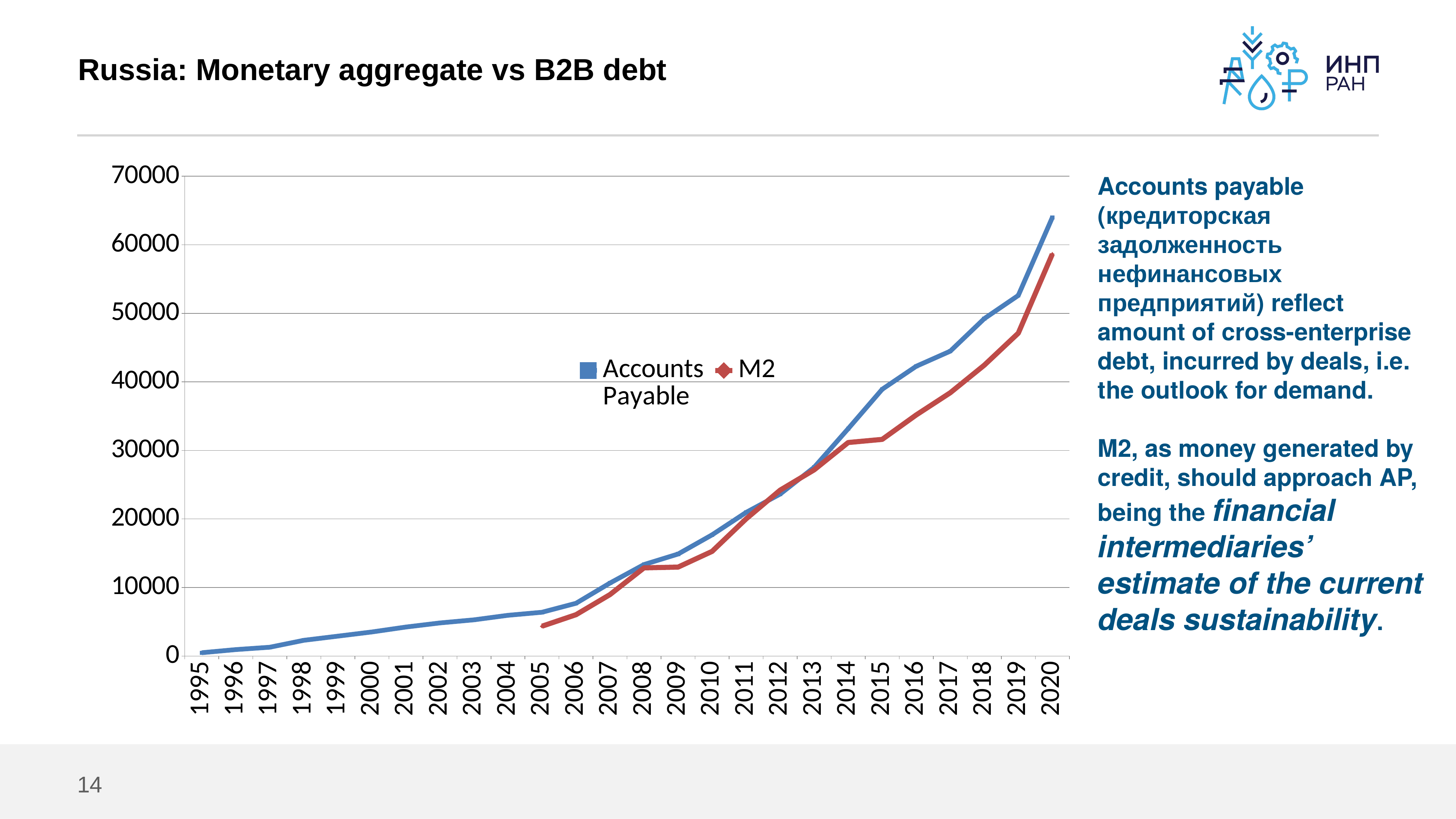

# Russia: Monetary aggregate vs B2B debt

### Chart

| Category | Accounts Payable | M2 |
|---|---|---|
| 1995 | 483.0 | None |
| 1996 | 941.0 | None |
| 1997 | 1288.0 | None |
| 1998 | 2297.0 | None |
| 1999 | 2901.0 | None |
| 2000 | 3515.0 | None |
| 2001 | 4231.0 | None |
| 2002 | 4832.0 | None |
| 2003 | 5283.0 | None |
| 2004 | 5944.0 | None |
| 2005 | 6389.0 | 4353.9 |
| 2006 | 7697.0 | 6032.1 |
| 2007 | 10653.0 | 8970.7 |
| 2008 | 13353.0 | 12869.0 |
| 2009 | 14882.0 | 12975.9 |
| 2010 | 17683.0 | 15267.6 |
| 2011 | 20954.0 | 20011.9 |
| 2012 | 23632.0 | 24204.8 |
| 2013 | 27532.0 | 27164.6 |
| 2014 | 33174.0 | 31155.6 |
| 2015 | 38925.0 | 31615.7 |
| 2016 | 42280.0 | 35179.7 |
| 2017 | 44481.0 | 38418.0 |
| 2018 | 49229.0 | 42442.2 |
| 2019 | 52615.0 | 47109.3 |
| 2020 | 63983.87096774194 | 58652.1 |
Accounts payable (кредиторская задолженность нефинансовых предприятий) reflect amount of cross-enterprise debt, incurred by deals, i.e. the outlook for demand.

M2, as money generated by credit, should approach AP, being the financial intermediaries’ estimate of the current deals sustainability.
14